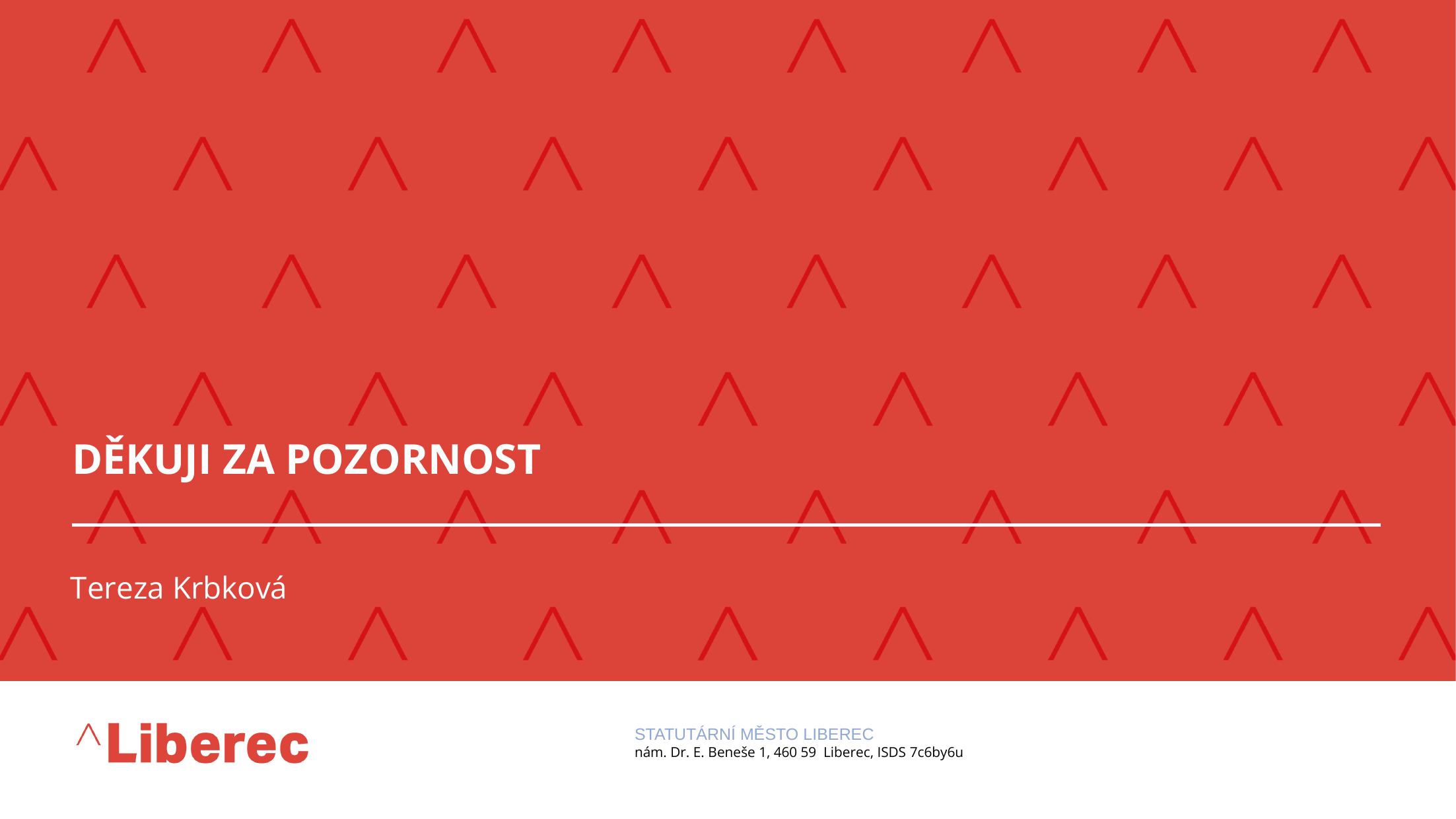

# DĚKUJI ZA POZORNOST
Tereza Krbková
NÁZEV POWERPOINTOVÉ PREZENTACE / JMÉNO PŘÍJMENÍ
5